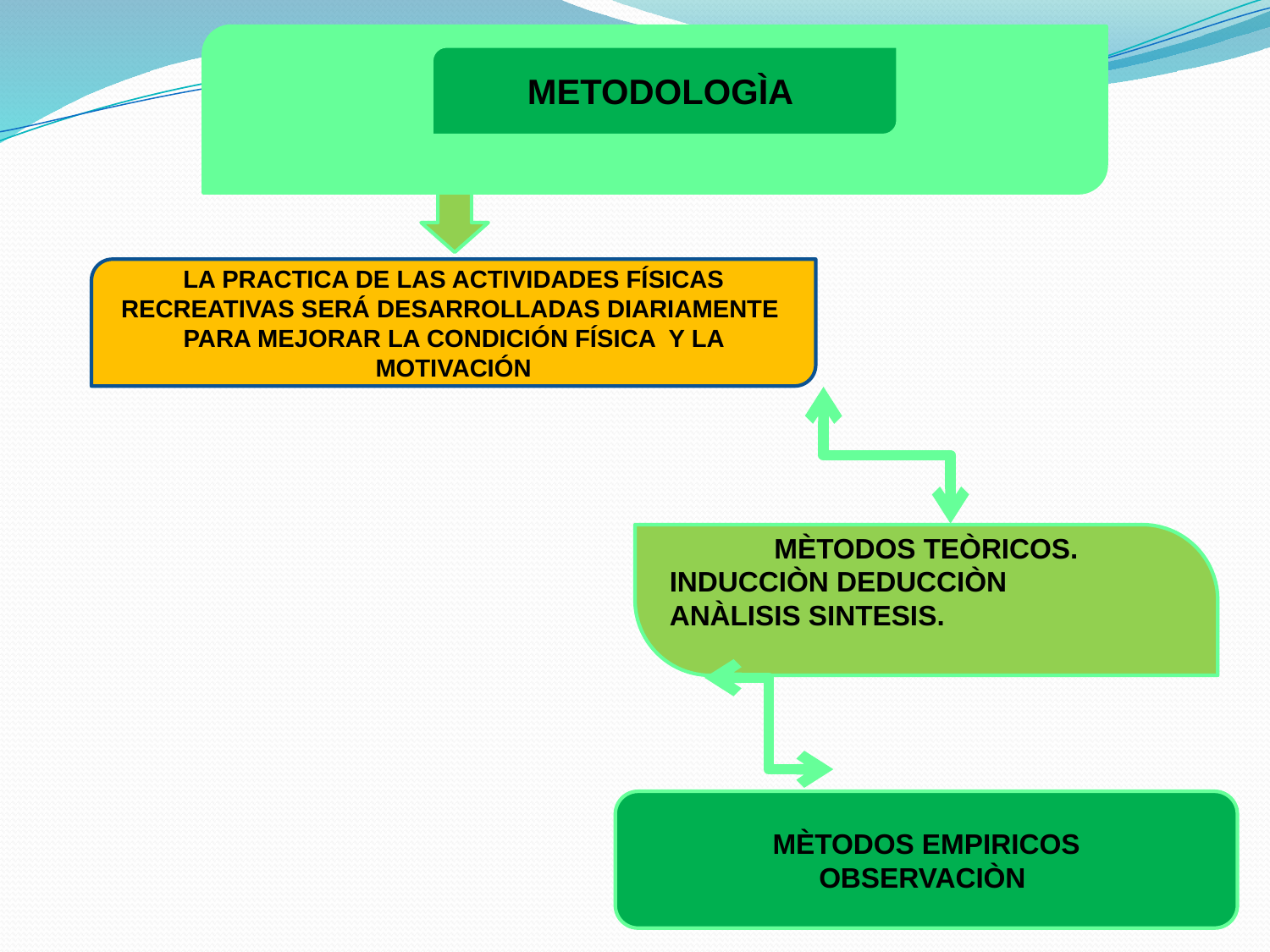

METODOLOGÌA

LA PRACTICA DE LAS ACTIVIDADES FÍSICAS RECREATIVAS SERÁ DESARROLLADAS DIARIAMENTE  PARA MEJORAR LA CONDICIÓN FÍSICA  Y LA MOTIVACIÓN

MÈTODOS TEÒRICOS.
INDUCCIÒN DEDUCCIÒN
ANÀLISIS SINTESIS.

MÈTODOS EMPIRICOS
OBSERVACIÒN